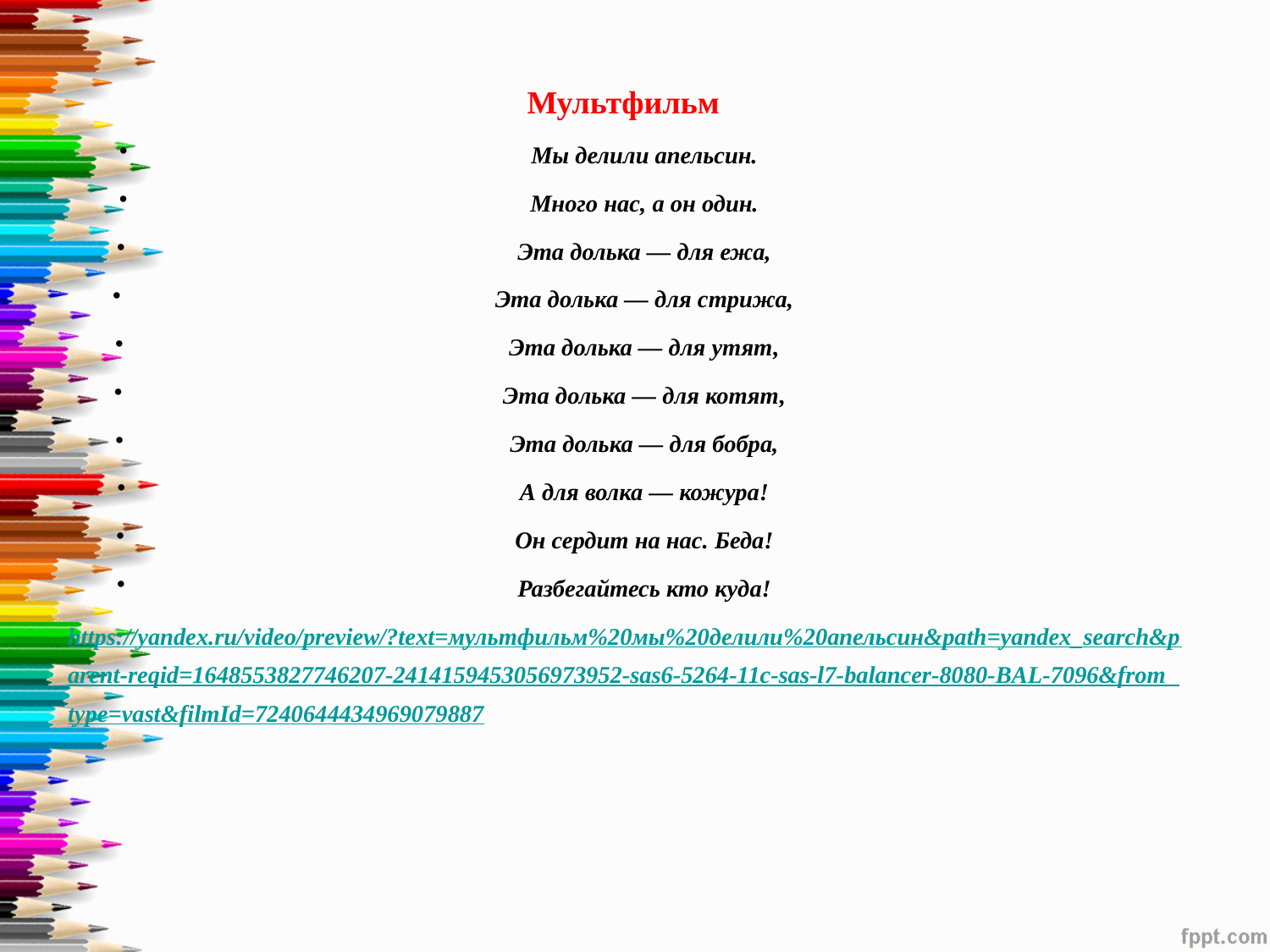

Мультфильм
Мы делили апельсин.
Много нас, а он один.
Эта долька — для ежа,
Эта долька — для стрижа,
Эта долька — для утят,
Эта долька — для котят,
Эта долька — для бобра,
А для волка — кожура!
Он сердит на нас. Беда!
Разбегайтесь кто куда!
https://yandex.ru/video/preview/?text=мультфильм%20мы%20делили%20апельсин&path=yandex_search&parent-reqid=1648553827746207-2414159453056973952-sas6-5264-11c-sas-l7-balancer-8080-BAL-7096&from_type=vast&filmId=7240644434969079887